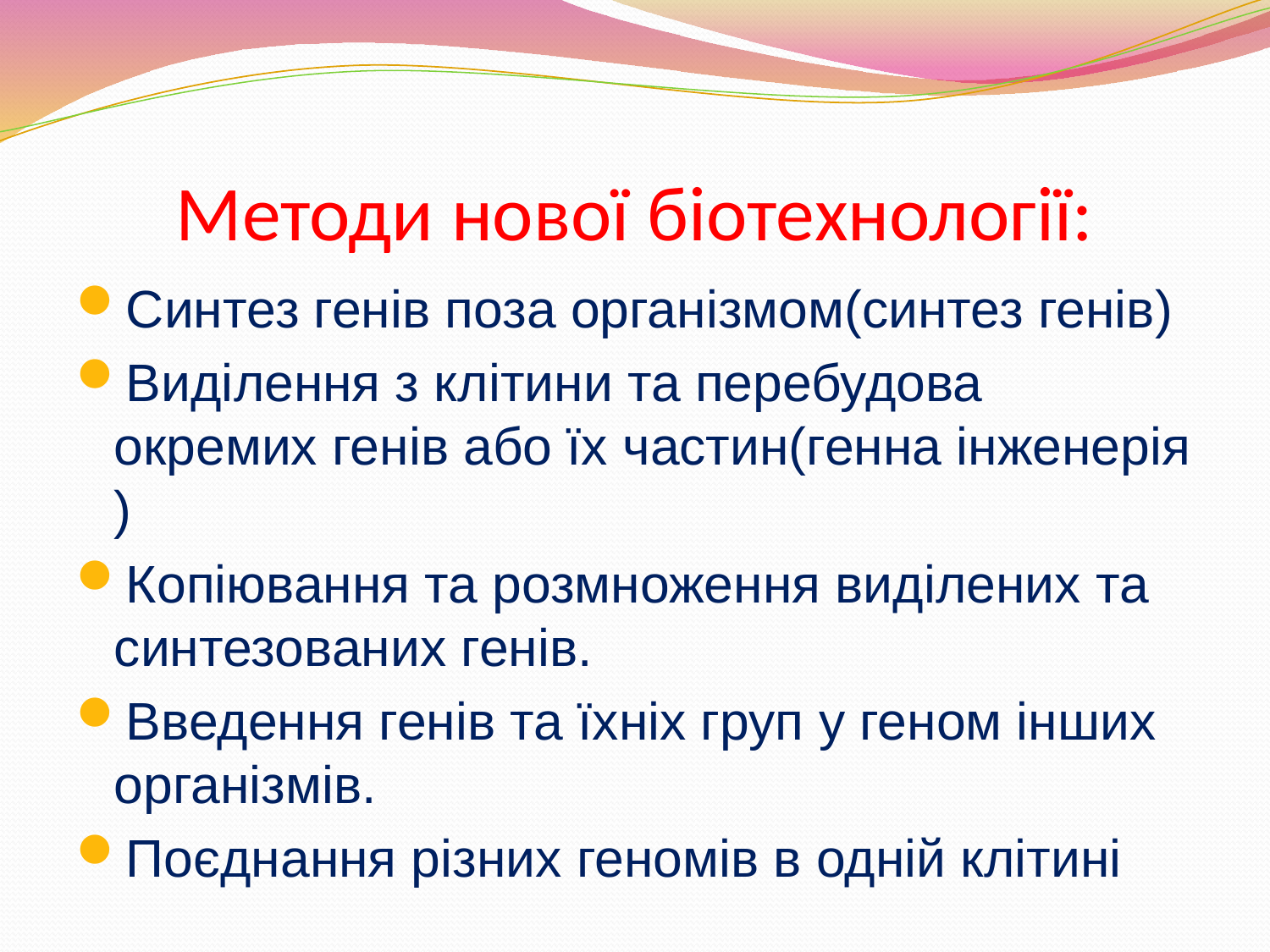

# Методи нової біотехнології:
Синтез генів поза організмом(синтез генів)
Виділення з клітини та перебудова окремих генів або їх частин(генна інженерія )
Копіювання та розмноження виділених та синтезованих генів.
Введення генів та їхніх груп у геном інших організмів.
Поєднання різних геномів в одній клітині